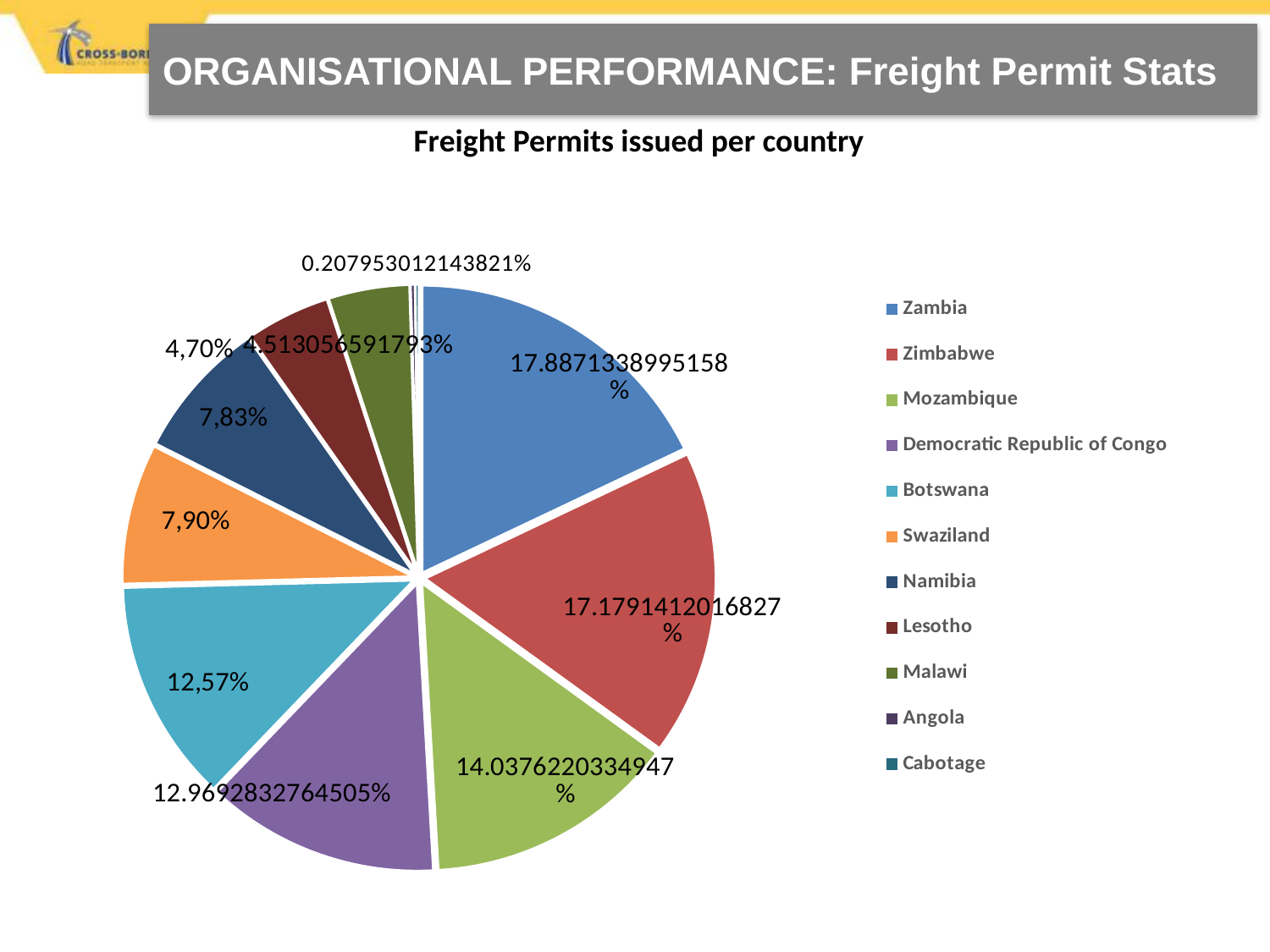

ORGANISATIONAL PERFORMANCE: Freight Permit Stats
Freight Permits issued per country

### Chart

| Category | 2018/19 Freight Permits Per Country | Column1 |
|---|---|---|
| Zambia | 17.887133899515828 | 11268.0 |
| Zimbabwe | 17.179141201682675 | 10822.0 |
| Mozambique | 14.03762203349472 | 8843.0 |
| Democratic Republic of Congo | 12.969283276450513 | 8170.0 |
| Botswana | 12.5184538455433 | 7886.0 |
| Swaziland | 7.902214461465196 | 4978.0 |
| Namibia | 7.827605365505198 | 4931.0 |
| Lesotho | 4.698785617906181 | 2960.0 |
| Malawi | 4.513056591792998 | 2843.0 |
| Angola | 0.25875069449956345 | 163.0 |
| Cabotage | 0.20795301214382095 | 131.0 |